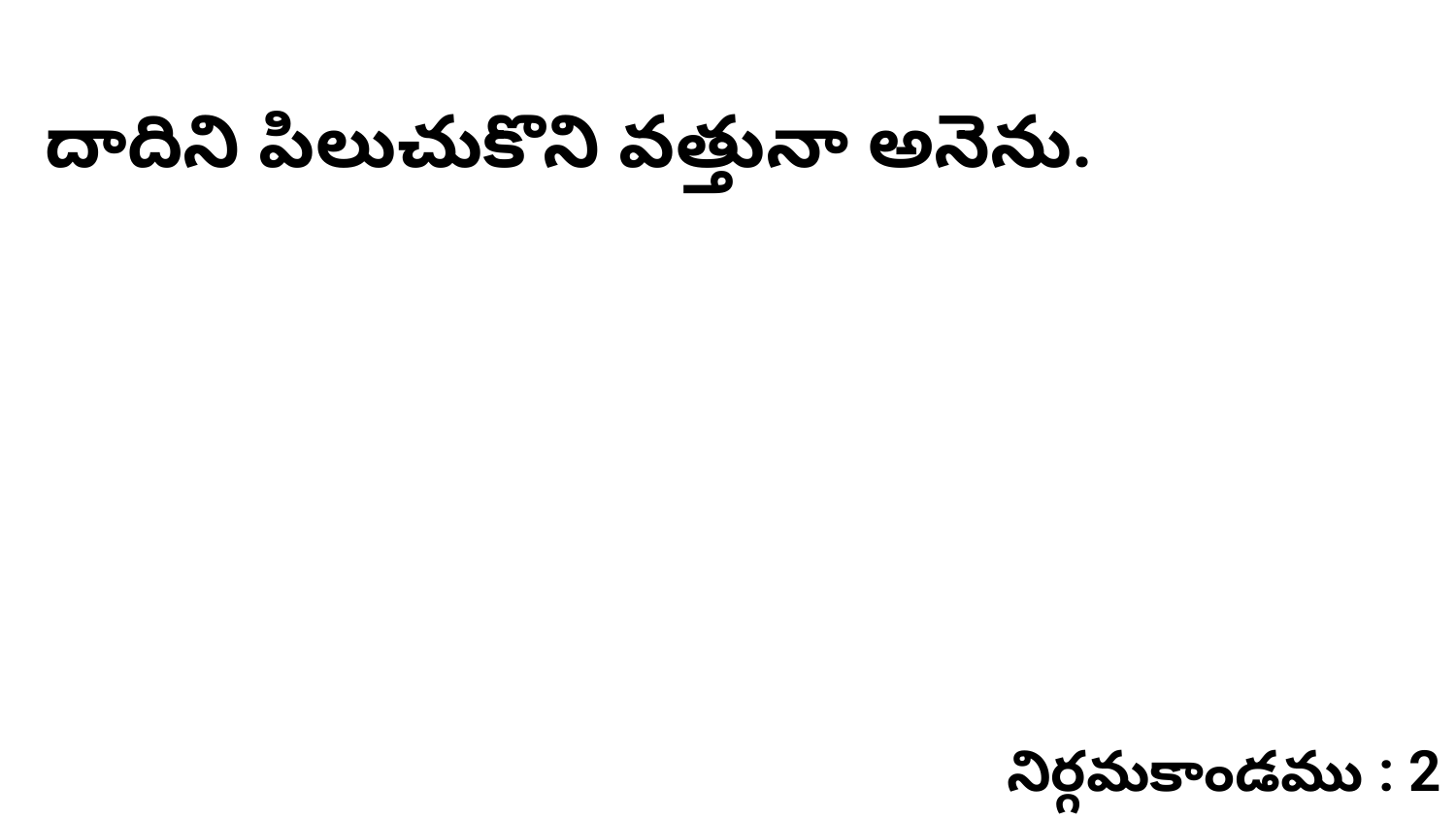

దాదిని పిలుచుకొని వత్తునా అనెను.
నిర్గమకాండము : 2